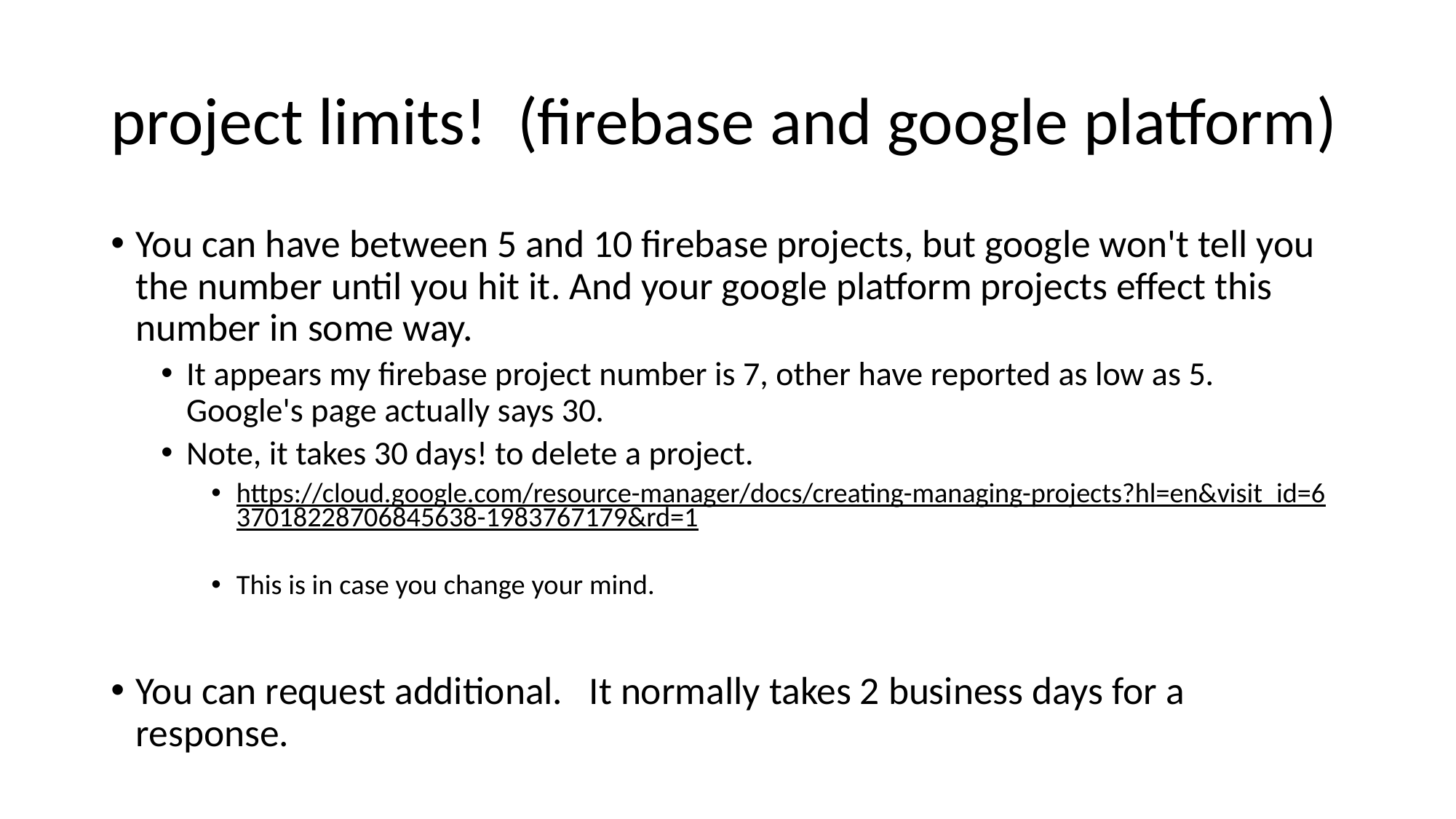

# project limits!  (firebase and google platform)
You can have between 5 and 10 firebase projects, but google won't tell you the number until you hit it. And your google platform projects effect this number in some way.
It appears my firebase project number is 7, other have reported as low as 5.   Google's page actually says 30.
Note, it takes 30 days! to delete a project.
https://cloud.google.com/resource-manager/docs/creating-managing-projects?hl=en&visit_id=637018228706845638-1983767179&rd=1
This is in case you change your mind.

You can request additional.   It normally takes 2 business days for a response.